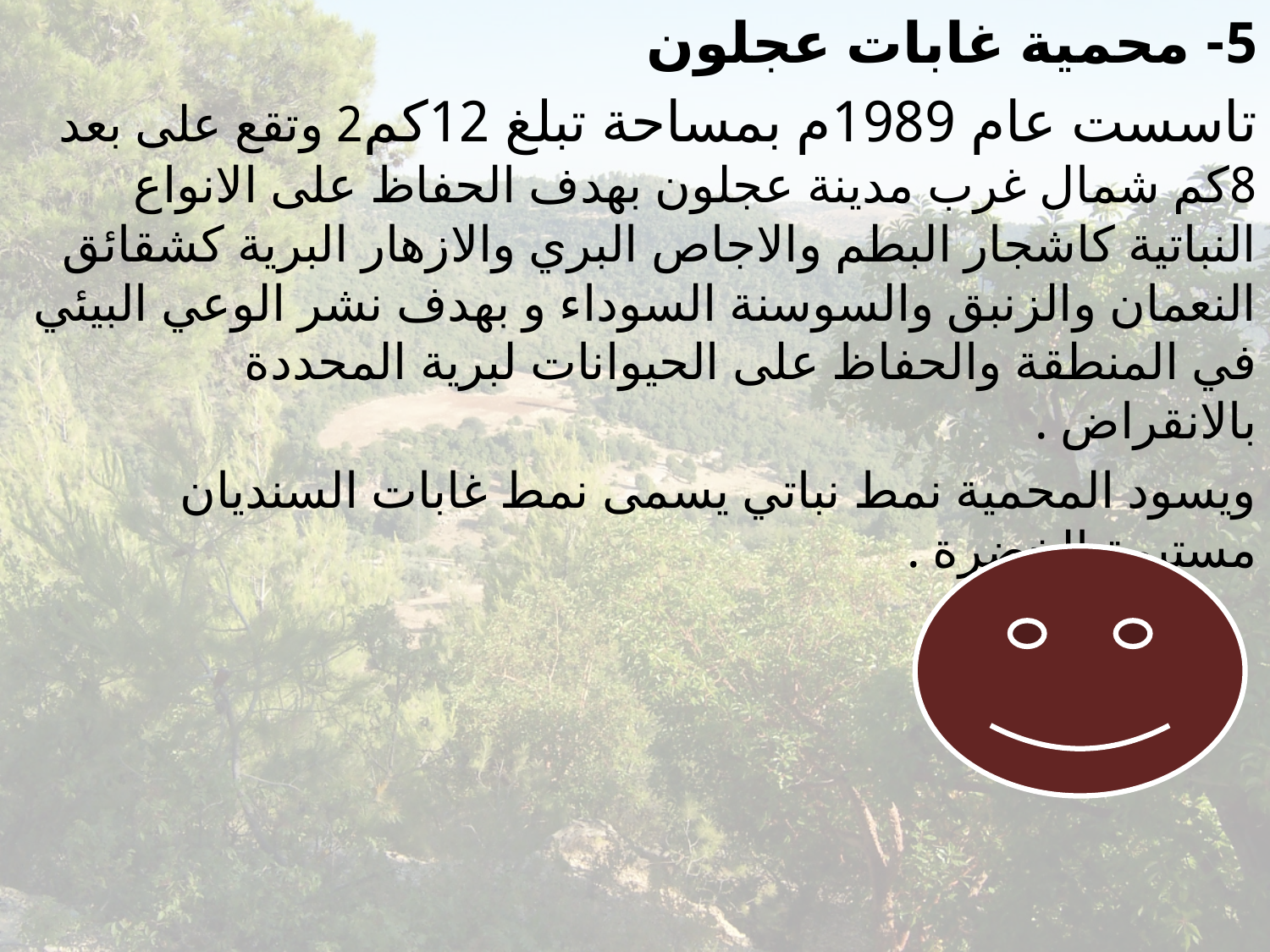

5- محمية غابات عجلون
تاسست عام 1989م بمساحة تبلغ 12كم2 وتقع على بعد 8كم شمال غرب مدينة عجلون بهدف الحفاظ على الانواع النباتية كاشجار البطم والاجاص البري والازهار البرية كشقائق النعمان والزنبق والسوسنة السوداء و بهدف نشر الوعي البيئي في المنطقة والحفاظ على الحيوانات لبرية المحددة بالانقراض .
ويسود المحمية نمط نباتي يسمى نمط غابات السنديان مستيمة الخضرة .